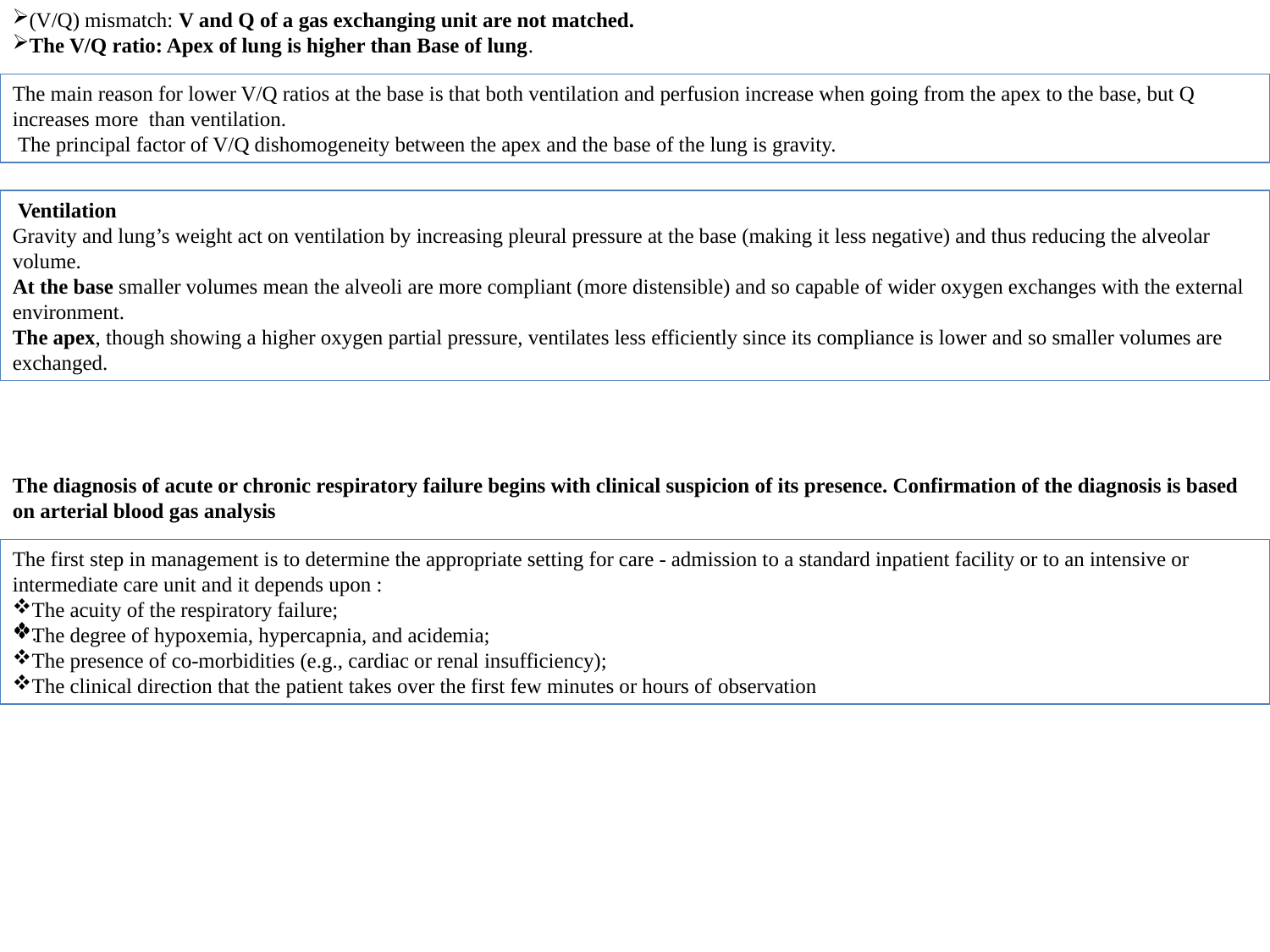

(V/Q) mismatch: V and Q of a gas exchanging unit are not matched.
The V/Q ratio: Apex of lung is higher than Base of lung.
The main reason for lower V/Q ratios at the base is that both ventilation and perfusion increase when going from the apex to the base, but Q increases more  than ventilation.
 The principal factor of V/Q dishomogeneity between the apex and the base of the lung is gravity.
 Ventilation
Gravity and lung’s weight act on ventilation by increasing pleural pressure at the base (making it less negative) and thus reducing the alveolar volume.
At the base smaller volumes mean the alveoli are more compliant (more distensible) and so capable of wider oxygen exchanges with the external environment.
The apex, though showing a higher oxygen partial pressure, ventilates less efficiently since its compliance is lower and so smaller volumes are exchanged.
The diagnosis of acute or chronic respiratory failure begins with clinical suspicion of its presence. Confirmation of the diagnosis is based on arterial blood gas analysis
The first step in management is to determine the appropriate setting for care - admission to a standard inpatient facility or to an intensive or intermediate care unit and it depends upon :
The acuity of the respiratory failure;
The degree of hypoxemia, hypercapnia, and acidemia;
The presence of co-morbidities (e.g., cardiac or renal insufficiency);
The clinical direction that the patient takes over the first few minutes or hours of observation
.